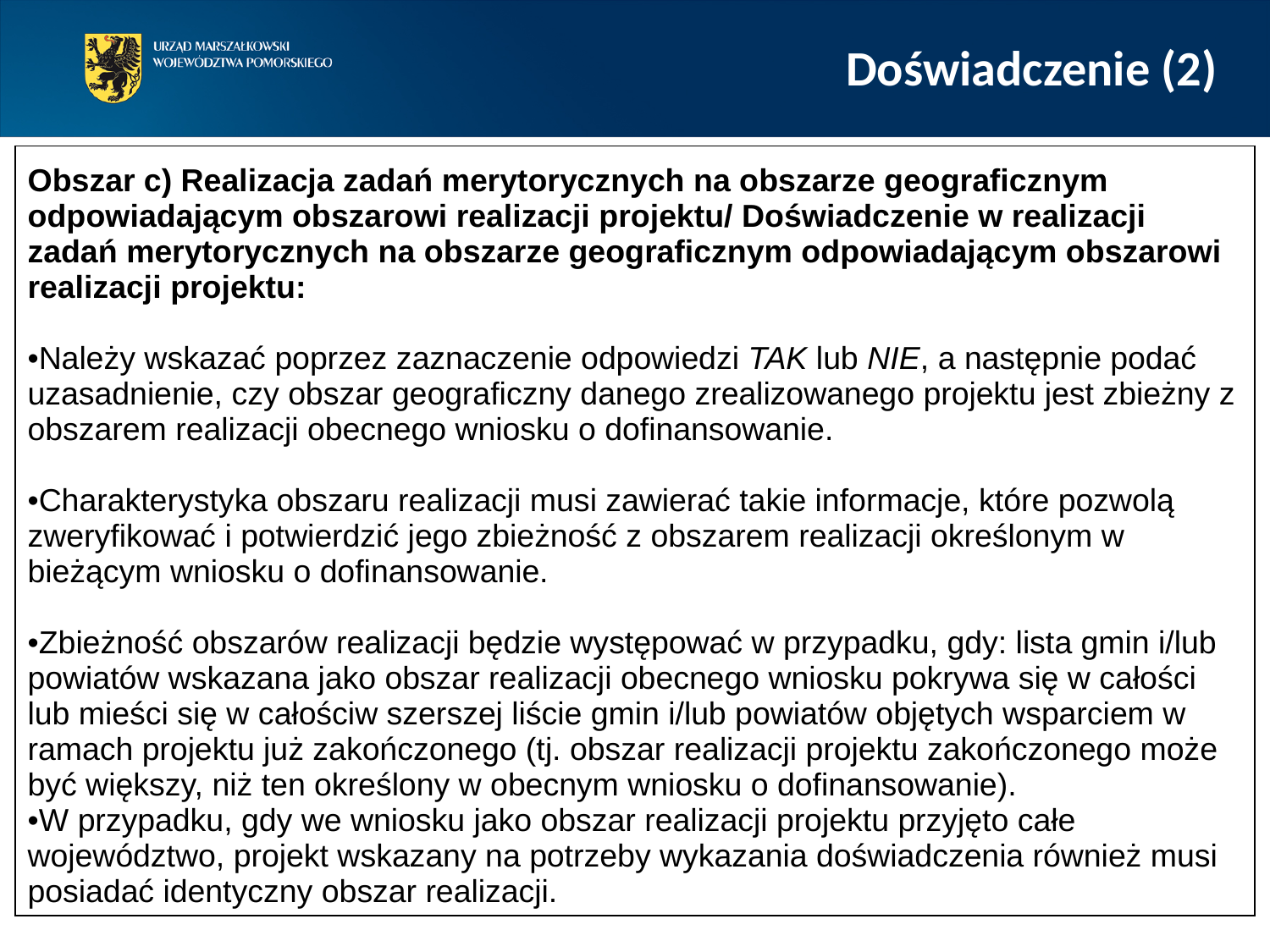

# Doświadczenie (2)
| Obszar c) Realizacja zadań merytorycznych na obszarze geograficznym odpowiadającym obszarowi realizacji projektu/ Doświadczenie w realizacji zadań merytorycznych na obszarze geograficznym odpowiadającym obszarowi realizacji projektu: Należy wskazać poprzez zaznaczenie odpowiedzi TAK lub NIE, a następnie podać uzasadnienie, czy obszar geograficzny danego zrealizowanego projektu jest zbieżny z obszarem realizacji obecnego wniosku o dofinansowanie.   Charakterystyka obszaru realizacji musi zawierać takie informacje, które pozwolą zweryfikować i potwierdzić jego zbieżność z obszarem realizacji określonym w bieżącym wniosku o dofinansowanie.   Zbieżność obszarów realizacji będzie występować w przypadku, gdy: lista gmin i/lub powiatów wskazana jako obszar realizacji obecnego wniosku pokrywa się w całości lub mieści się w całościw szerszej liście gmin i/lub powiatów objętych wsparciem w ramach projektu już zakończonego (tj. obszar realizacji projektu zakończonego może być większy, niż ten określony w obecnym wniosku o dofinansowanie). W przypadku, gdy we wniosku jako obszar realizacji projektu przyjęto całe województwo, projekt wskazany na potrzeby wykazania doświadczenia również musi posiadać identyczny obszar realizacji. |
| --- |